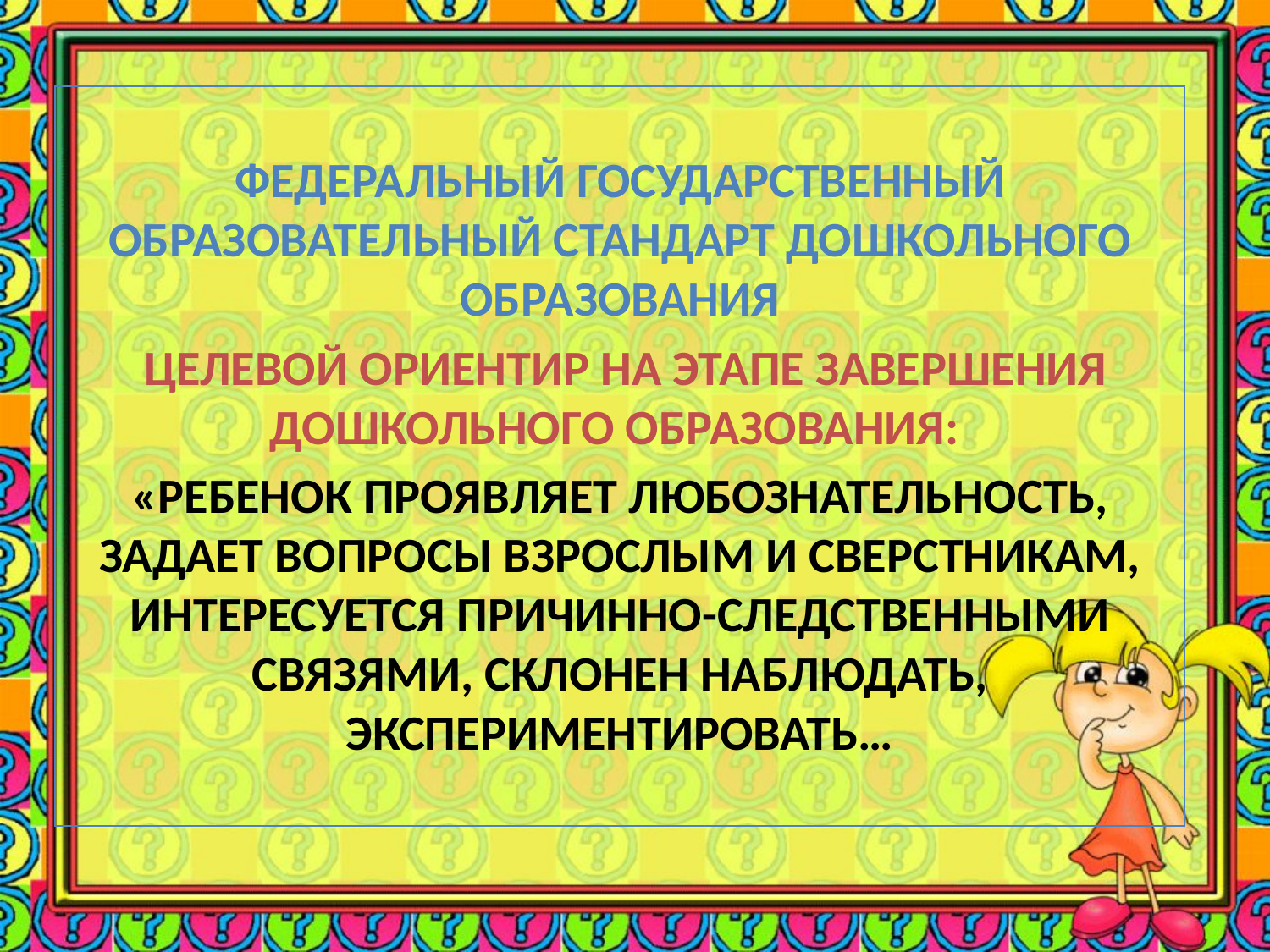

ФЕДЕРАЛЬНЫЙ ГОСУДАРСТВЕННЫЙ ОБРАЗОВАТЕЛЬНЫЙ СТАНДАРТ ДОШКОЛЬНОГО ОБРАЗОВАНИЯ
 ЦЕЛЕВОЙ ОРИЕНТИР НА ЭТАПЕ ЗАВЕРШЕНИЯ ДОШКОЛЬНОГО ОБРАЗОВАНИЯ:
«РЕБЕНОК ПРОЯВЛЯЕТ ЛЮБОЗНАТЕЛЬНОСТЬ, ЗАДАЕТ ВОПРОСЫ ВЗРОСЛЫМ И СВЕРСТНИКАМ, ИНТЕРЕСУЕТСЯ ПРИЧИННО-СЛЕДСТВЕННЫМИ СВЯЗЯМИ, СКЛОНЕН НАБЛЮДАТЬ, ЭКСПЕРИМЕНТИРОВАТЬ…